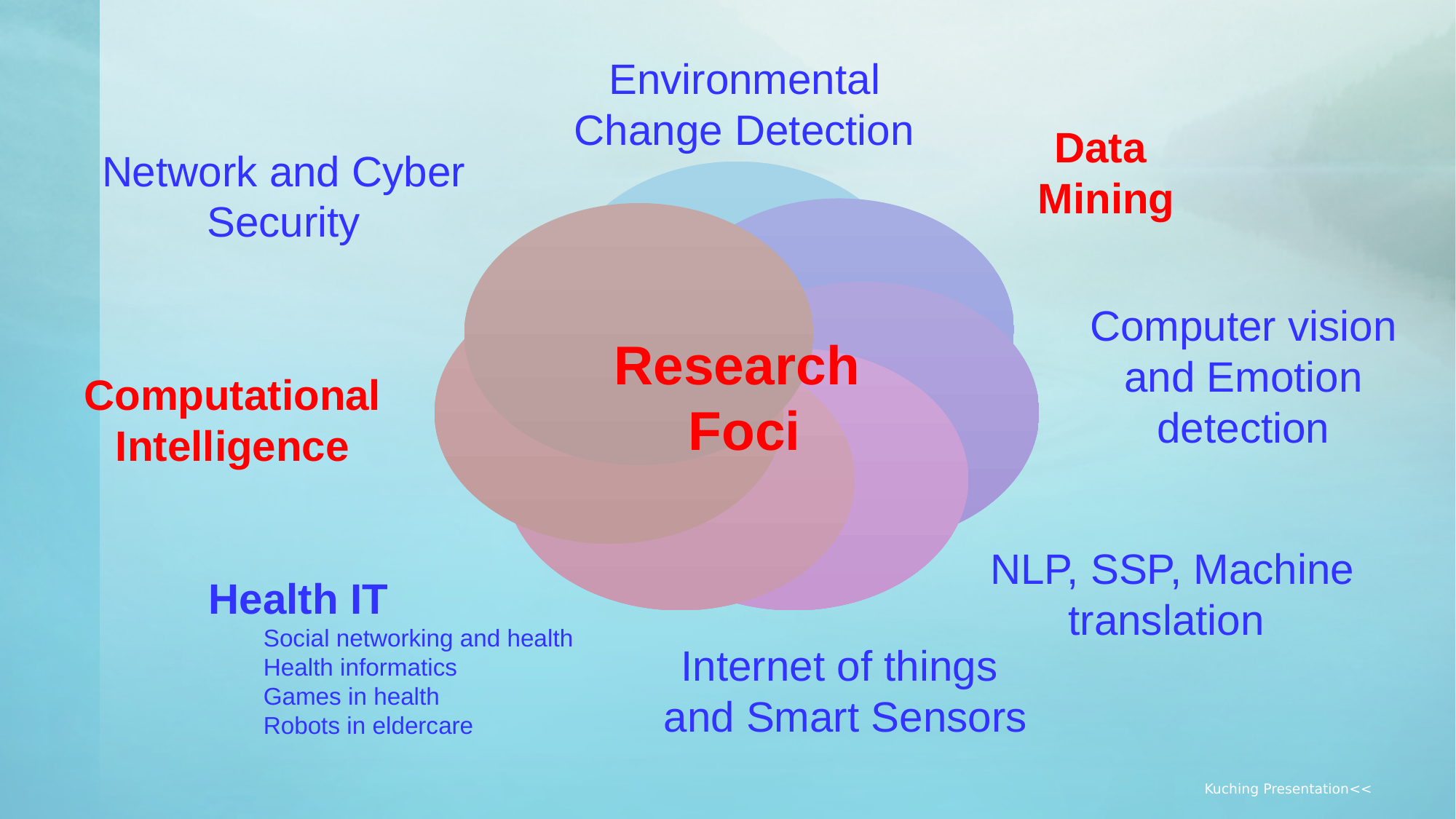

Environmental Change Detection
Data
Mining

Network and Cyber Security

Computer vision and Emotion detection

Computational Intelligence
Research
Foci

 NLP, SSP, Machine translation

Health IT
Social networking and health
Health informatics
Games in health
Robots in eldercare

Internet of things
and Smart Sensors
Kuching Presentation<<